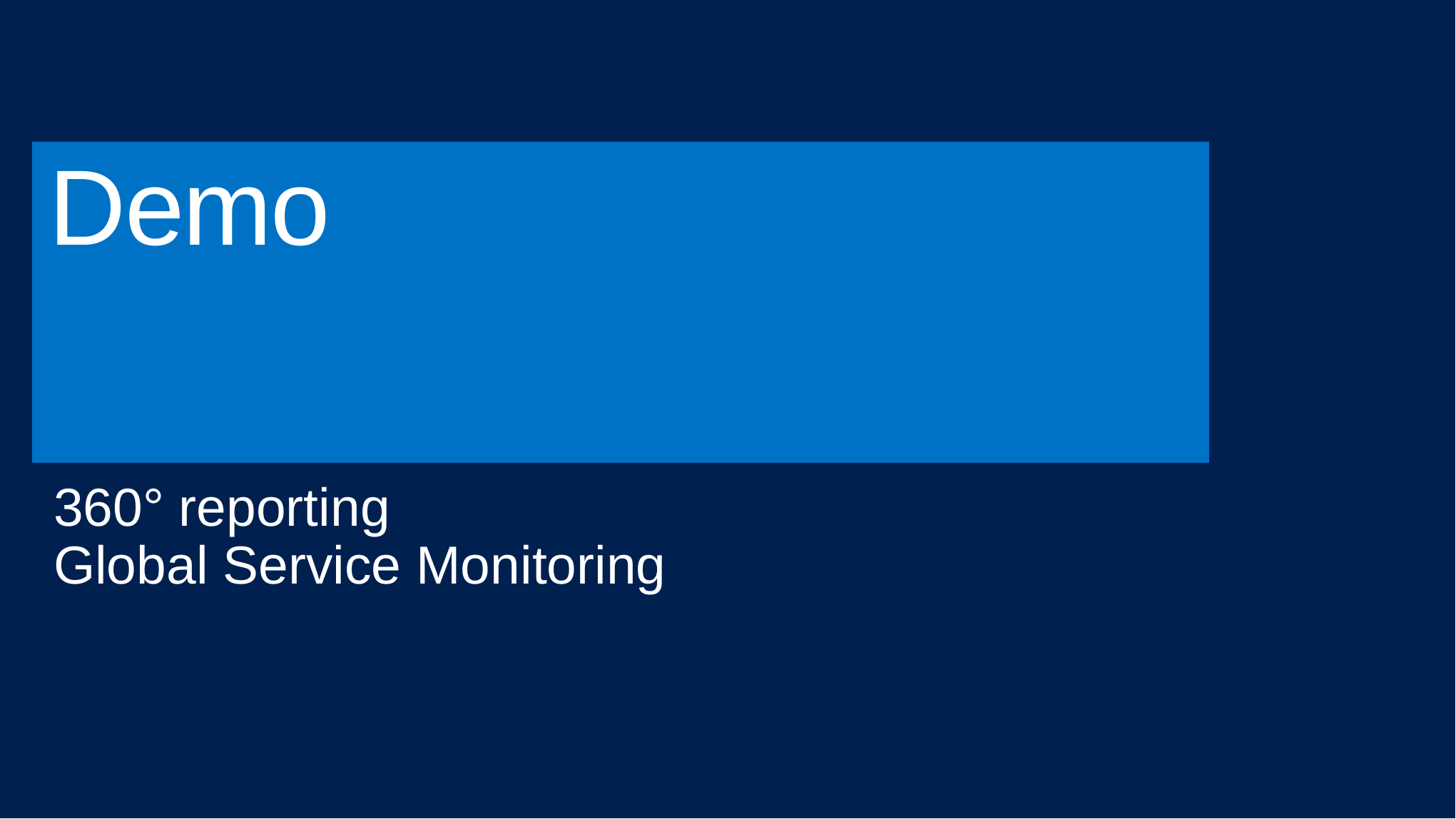

# Demo
360° reporting
Global Service Monitoring